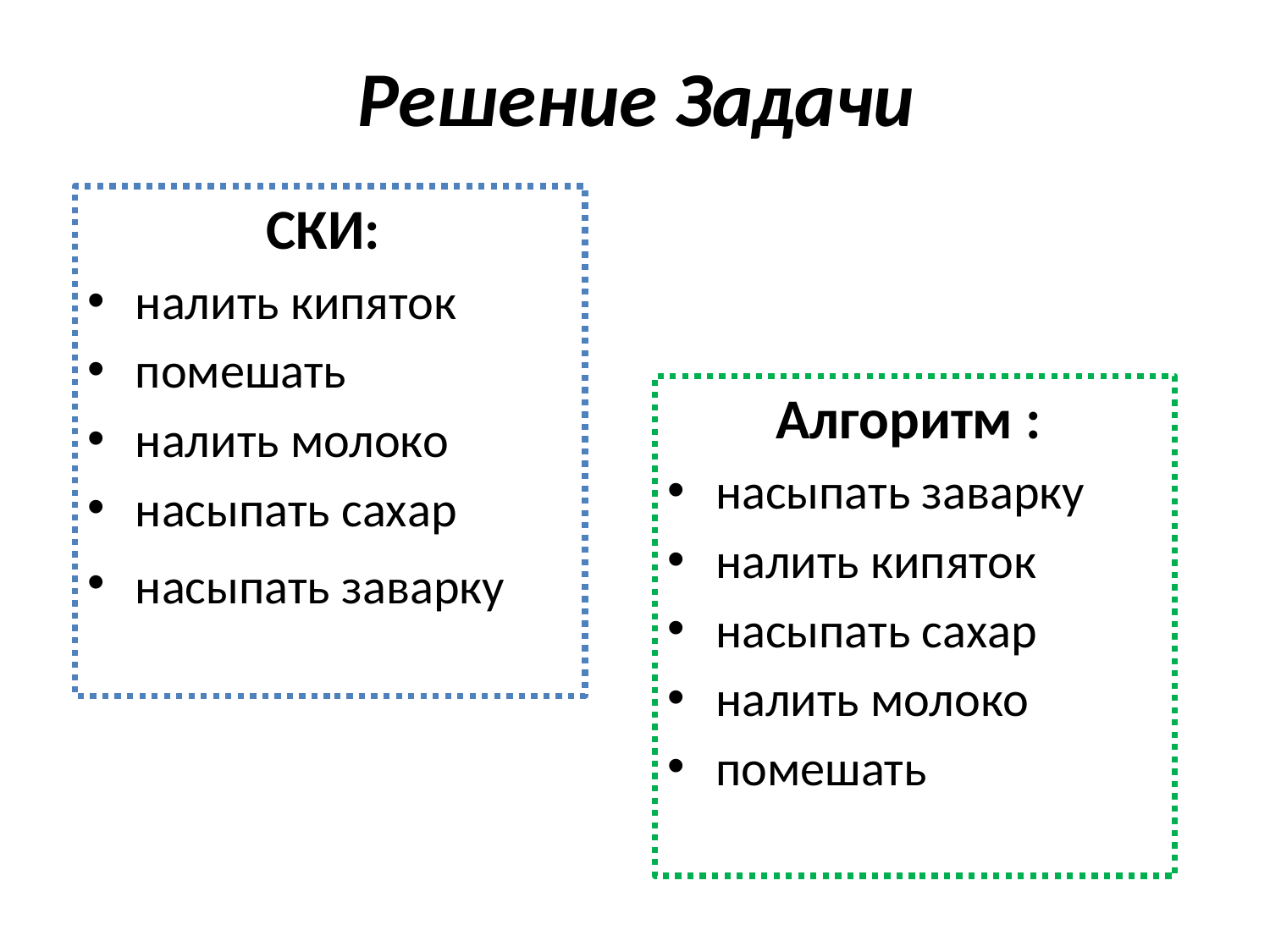

# Решение Задачи
СКИ:
налить кипяток
помешать
налить молоко
насыпать сахар
насыпать заварку
Алгоритм :
насыпать заварку
налить кипяток
насыпать сахар
налить молоко
помешать